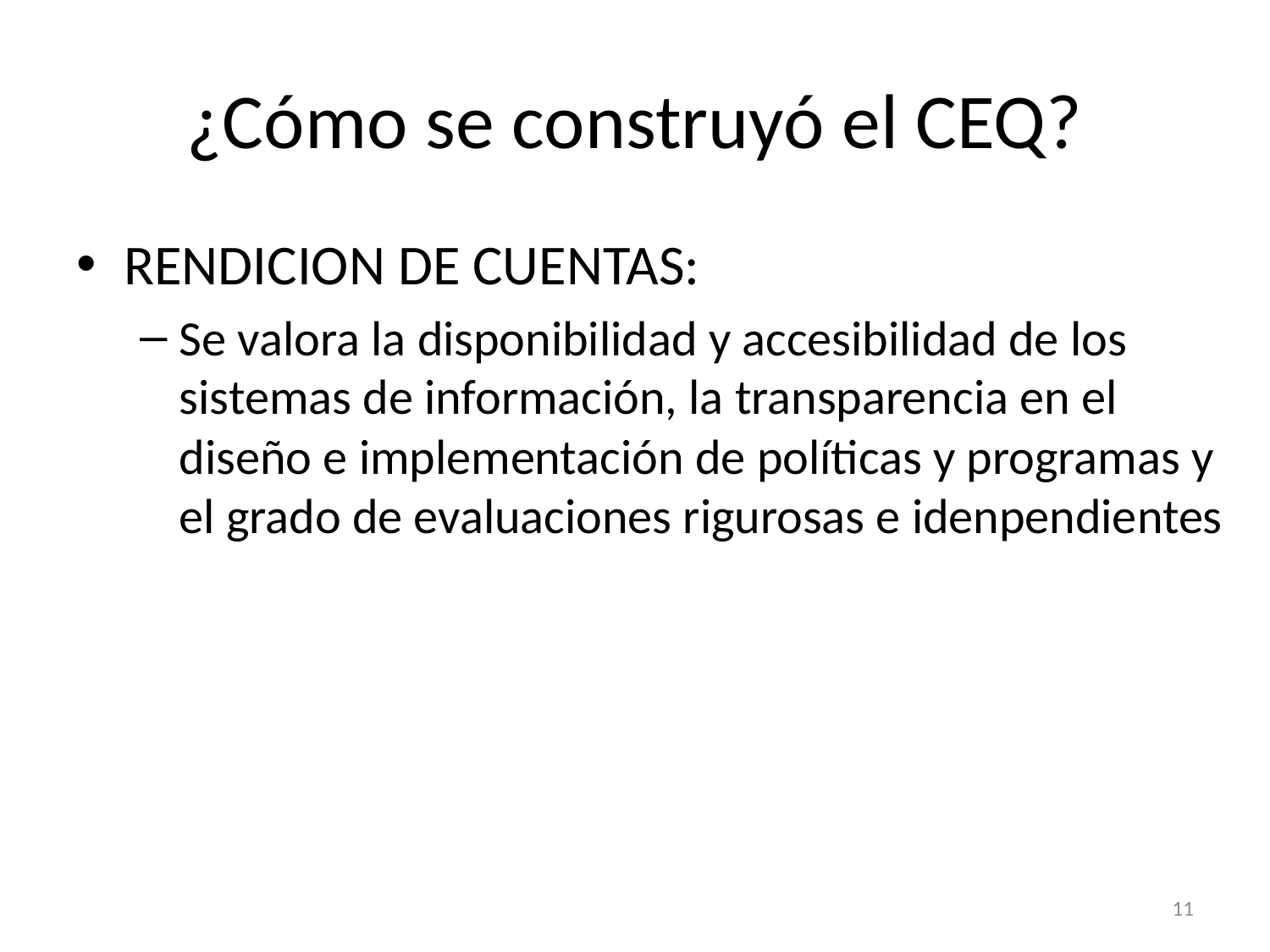

# ¿Cómo se construyó el CEQ?
RENDICION DE CUENTAS:
Se valora la disponibilidad y accesibilidad de los sistemas de información, la transparencia en el diseño e implementación de políticas y programas y el grado de evaluaciones rigurosas e idenpendientes
11